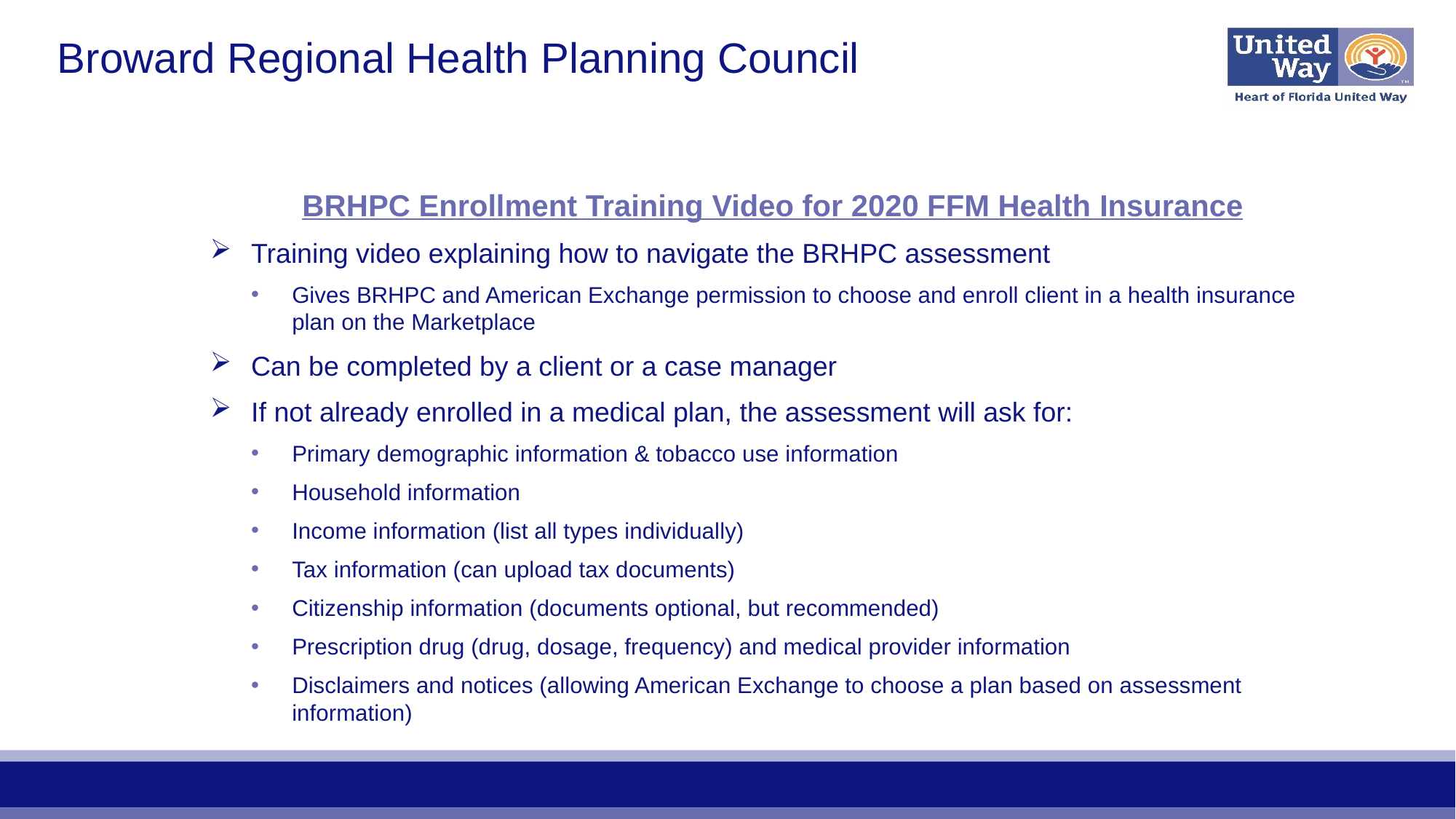

# Broward Regional Health Planning Council
BRHPC Enrollment Training Video for 2020 FFM Health Insurance
Training video explaining how to navigate the BRHPC assessment
Gives BRHPC and American Exchange permission to choose and enroll client in a health insurance plan on the Marketplace
Can be completed by a client or a case manager
If not already enrolled in a medical plan, the assessment will ask for:
Primary demographic information & tobacco use information
Household information
Income information (list all types individually)
Tax information (can upload tax documents)
Citizenship information (documents optional, but recommended)
Prescription drug (drug, dosage, frequency) and medical provider information
Disclaimers and notices (allowing American Exchange to choose a plan based on assessment information)